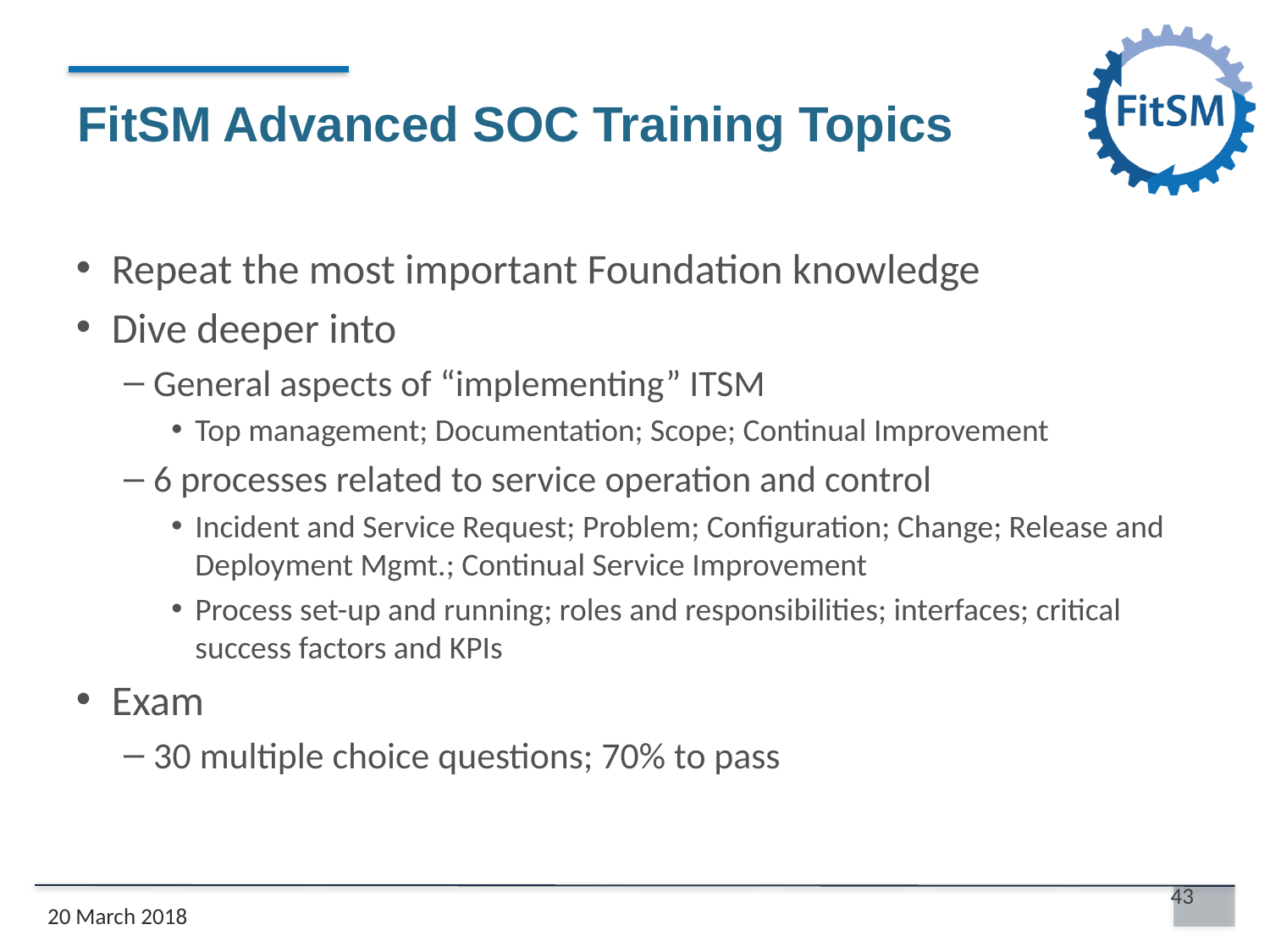

# FitSM Advanced SOC Training Topics
Repeat the most important Foundation knowledge
Dive deeper into
General aspects of “implementing” ITSM
Top management; Documentation; Scope; Continual Improvement
6 processes related to service operation and control
Incident and Service Request; Problem; Configuration; Change; Release and Deployment Mgmt.; Continual Service Improvement
Process set-up and running; roles and responsibilities; interfaces; critical success factors and KPIs
Exam
30 multiple choice questions; 70% to pass
43
20 March 2018